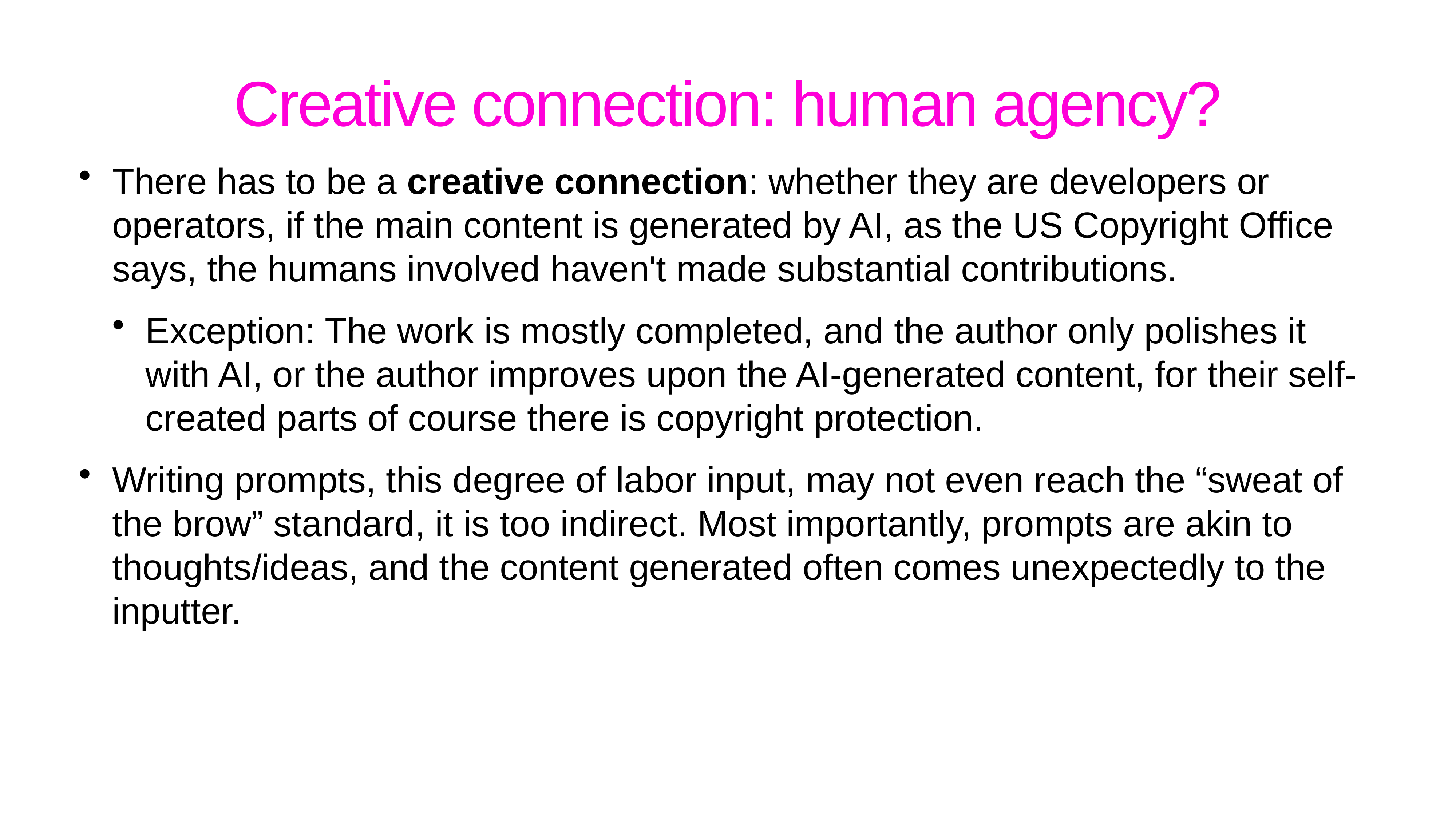

# Creative connection: human agency?
There has to be a creative connection: whether they are developers or operators, if the main content is generated by AI, as the US Copyright Office says, the humans involved haven't made substantial contributions.
Exception: The work is mostly completed, and the author only polishes it with AI, or the author improves upon the AI-generated content, for their self-created parts of course there is copyright protection.
Writing prompts, this degree of labor input, may not even reach the “sweat of the brow” standard, it is too indirect. Most importantly, prompts are akin to thoughts/ideas, and the content generated often comes unexpectedly to the inputter.